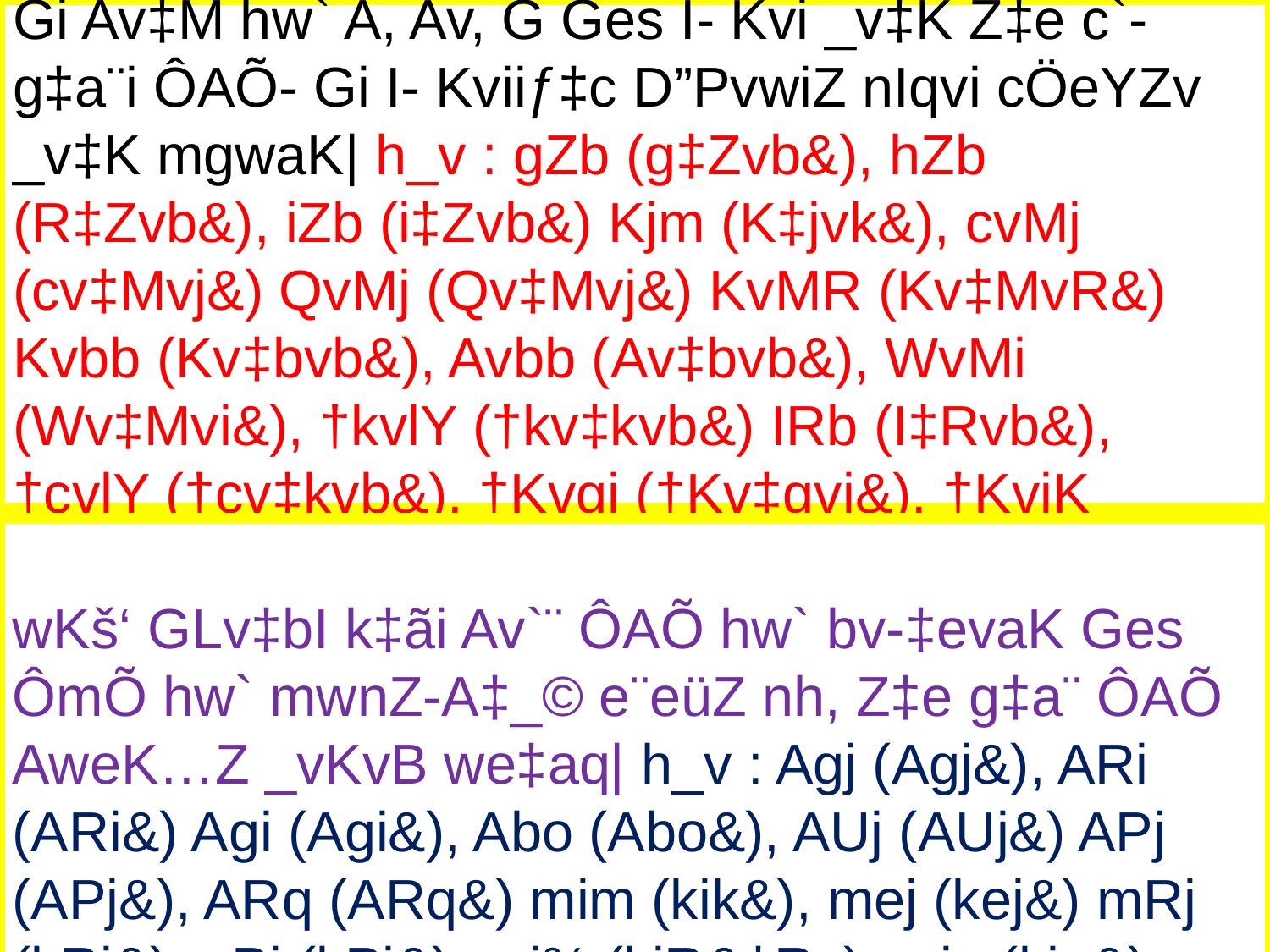

# 2.wZb ev Zvi AwaK e‡Y© MwVZ k‡ãi ga¨ ÔAÕ-Gi Av‡M hw` A, Av, G Ges I- Kvi _v‡K Z‡e c`- g‡a¨i ÔAÕ- Gi I- Kviiƒ‡c D”PvwiZ nIqvi cÖeYZv _v‡K mgwaK| h_v : gZb (g‡Zvb&), hZb (R‡Zvb&), iZb (i‡Zvb&) Kjm (K‡jvk&), cvMj (cv‡Mvj&) QvMj (Qv‡Mvj&) KvMR (Kv‡MvR&) Kvbb (Kv‡bvb&), Avbb (Av‡bvb&), WvMi (Wv‡Mvi&), †kvlY (†kv‡kvb&) IRb (I‡Rvb&), †cvlY (†cv‡kvb&), †Kvgj (†Kv‡gvj&), †KviK (†Kv‡ivK&) BZ¨vw`|

wKš‘ GLv‡bI k‡ãi Av`¨ ÔAÕ hw` bv-‡evaK Ges ÔmÕ hw` mwnZ-A‡_© e¨eüZ nh, Z‡e g‡a¨ ÔAÕ AweK…Z _vKvB we‡aq| h_v : Agj (Agj&), ARi (ARi&) Agi (Agi&), Abo (Abo&), AUj (AUj&) APj (APj&), ARq (ARq&) mim (kik&), mej (kej&) mRj (kRj&) mPj (kPj&), mj¾ (kjR&‡Rv), mie (kie&) BZ¨vw`|